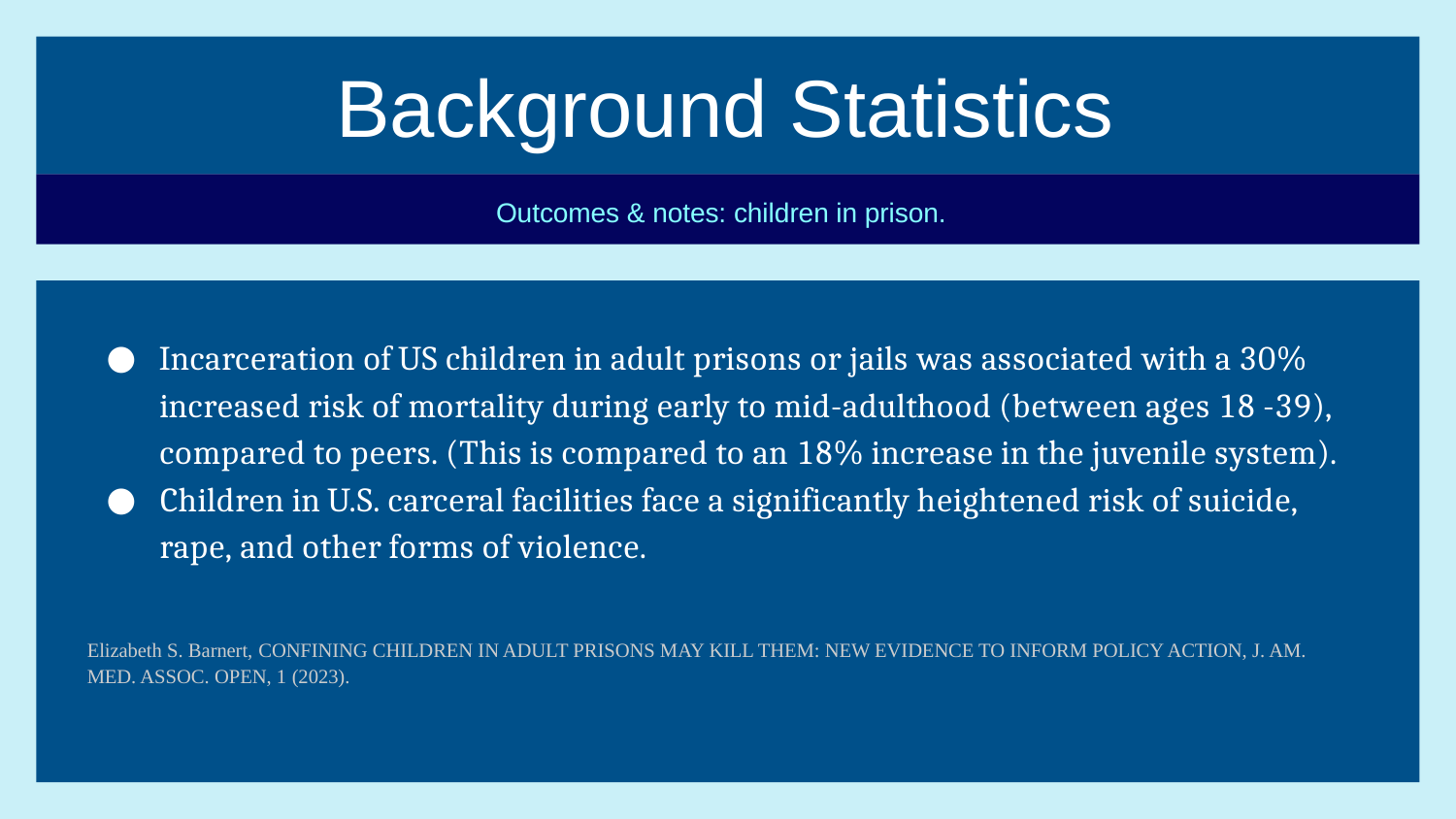

# Background Statistics
Outcomes & notes: children in prison.
Incarceration of US children in adult prisons or jails was associated with a 30% increased risk of mortality during early to mid-adulthood (between ages 18 -39), compared to peers. (This is compared to an 18% increase in the juvenile system).
Children in U.S. carceral facilities face a significantly heightened risk of suicide, rape, and other forms of violence.

Elizabeth S. Barnert, Confining Children in Adult Prisons May Kill Them: New Evidence to Inform Policy Action, J. Am. Med. Assoc. Open, 1 (2023).